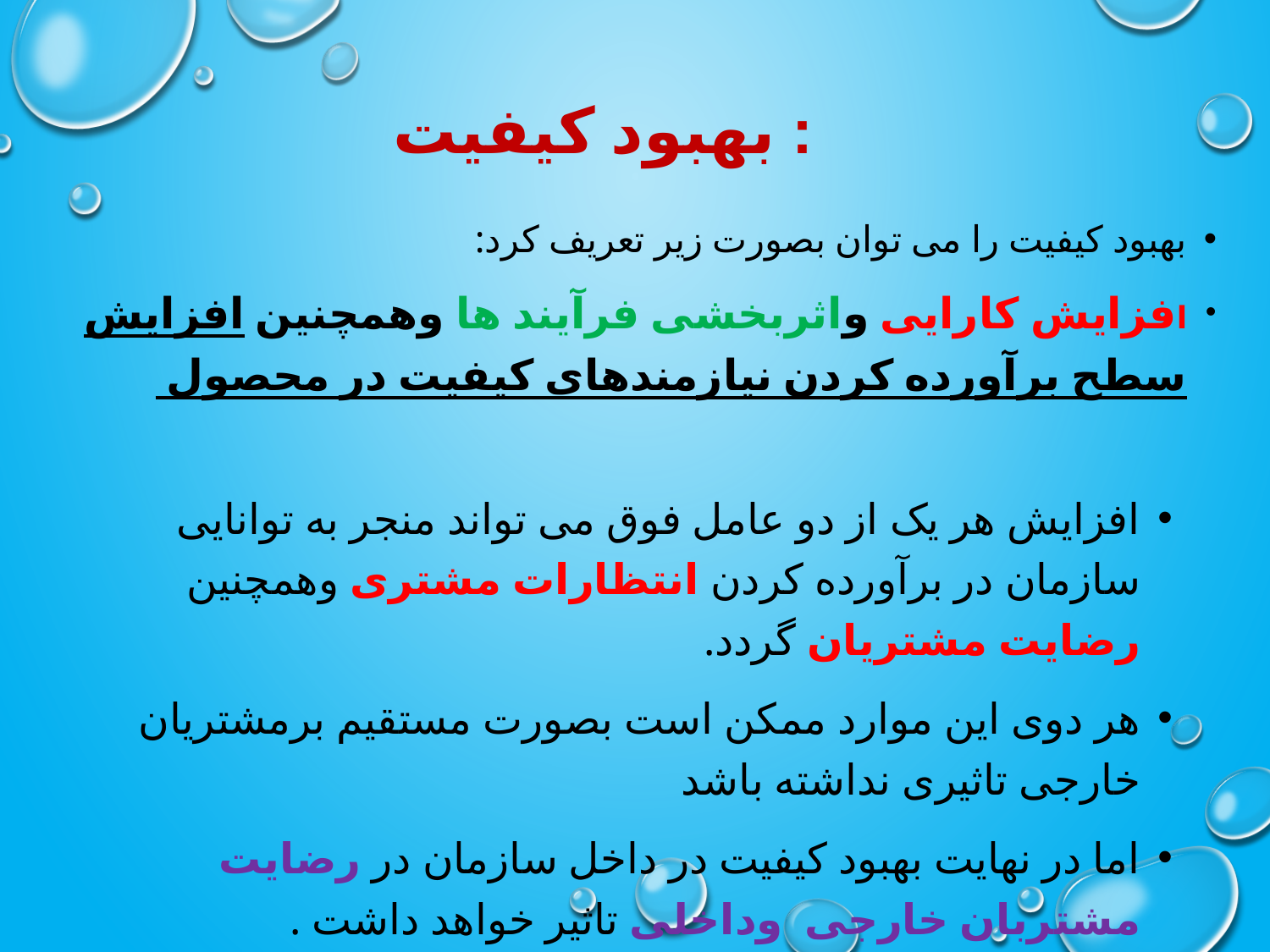

# بهبود کیفیت :
بهبود کیفیت را می توان بصورت زیر تعریف کرد:
افزایش کارایی واثربخشی فرآیند ها وهمچنین افزایش سطح برآورده کردن نیازمندهای کیفیت در محصول
افزایش هر یک از دو عامل فوق می تواند منجر به توانایی سازمان در برآورده کردن انتظارات مشتری وهمچنین رضایت مشتریان گردد.
هر دوی این موارد ممکن است بصورت مستقیم برمشتریان خارجی تاثیری نداشته باشد
اما در نهایت بهبود کیفیت در داخل سازمان در رضایت مشتربان خارجی  وداخلی تاثیر خواهد داشت .